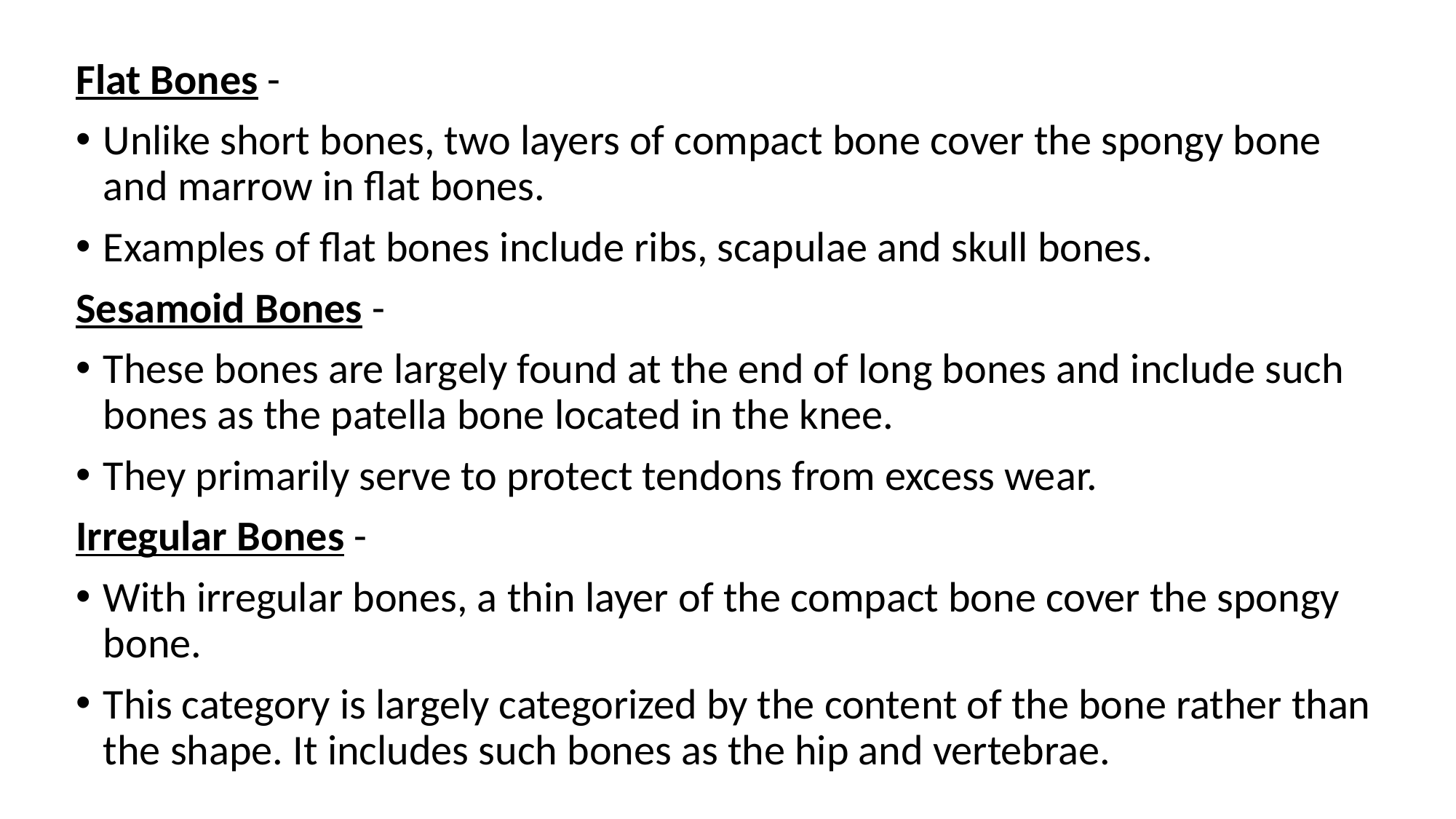

Flat Bones -
Unlike short bones, two layers of compact bone cover the spongy bone and marrow in flat bones.
Examples of flat bones include ribs, scapulae and skull bones.
Sesamoid Bones -
These bones are largely found at the end of long bones and include such bones as the patella bone located in the knee.
They primarily serve to protect tendons from excess wear.
Irregular Bones -
With irregular bones, a thin layer of the compact bone cover the spongy bone.
This category is largely categorized by the content of the bone rather than the shape. It includes such bones as the hip and vertebrae.